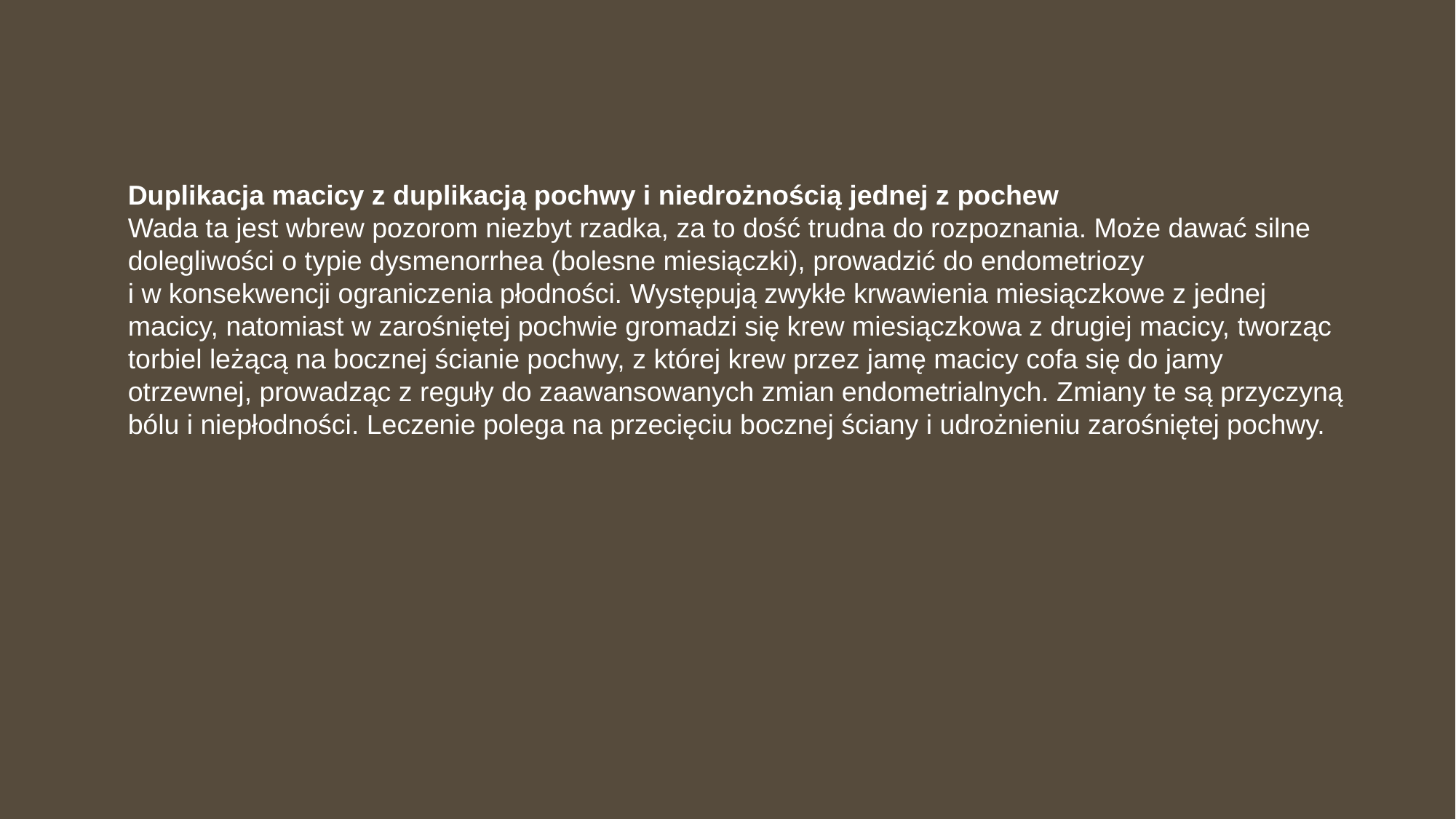

Duplikacja macicy z duplikacją pochwy i niedrożnością jednej z pochew
Wada ta jest wbrew pozorom niezbyt rzadka, za to dość trudna do rozpoznania. Może dawać silne dolegliwości o typie dysmenorrhea (bolesne miesiączki), prowadzić do endometriozy i w konsekwencji ograniczenia płodności. Występują zwykłe krwawienia miesiączkowe z jednej macicy, natomiast w zarośniętej pochwie gromadzi się krew miesiączkowa z drugiej macicy, tworząc torbiel leżącą na bocznej ścianie pochwy, z której krew przez jamę macicy cofa się do jamy otrzewnej, prowadząc z reguły do zaawansowanych zmian endometrialnych. Zmiany te są przyczyną bólu i niepłodności. Leczenie polega na przecięciu bocznej ściany i udrożnieniu zarośniętej pochwy.